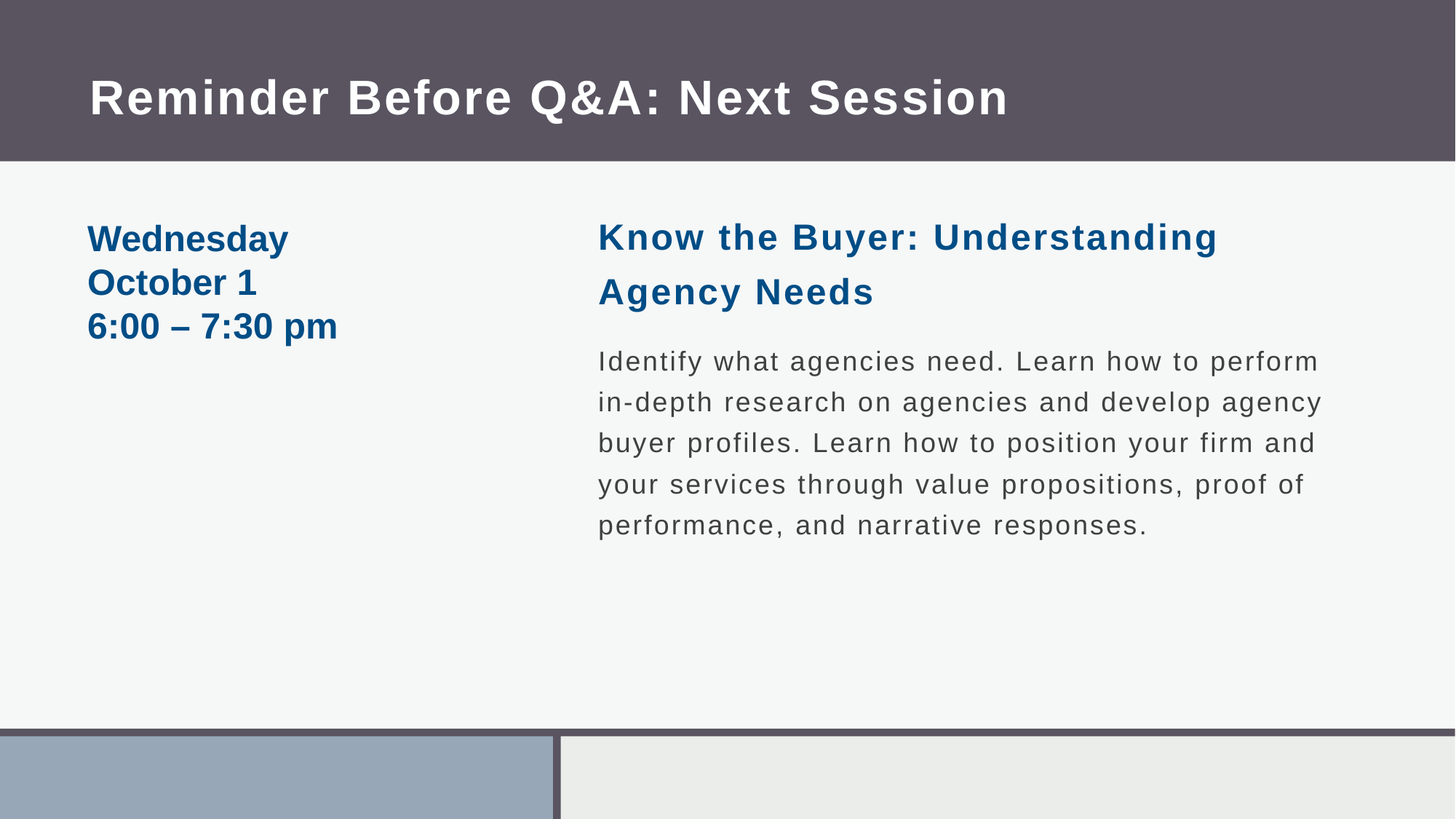

# Reminder Before Q&A: Next Session
Know the Buyer: Understanding Agency Needs
Identify what agencies need. Learn how to perform in-depth research on agencies and develop agency buyer profiles. Learn how to position your firm and your services through value propositions, proof of performance, and narrative responses.
Wednesday
October 1
6:00 – 7:30 pm